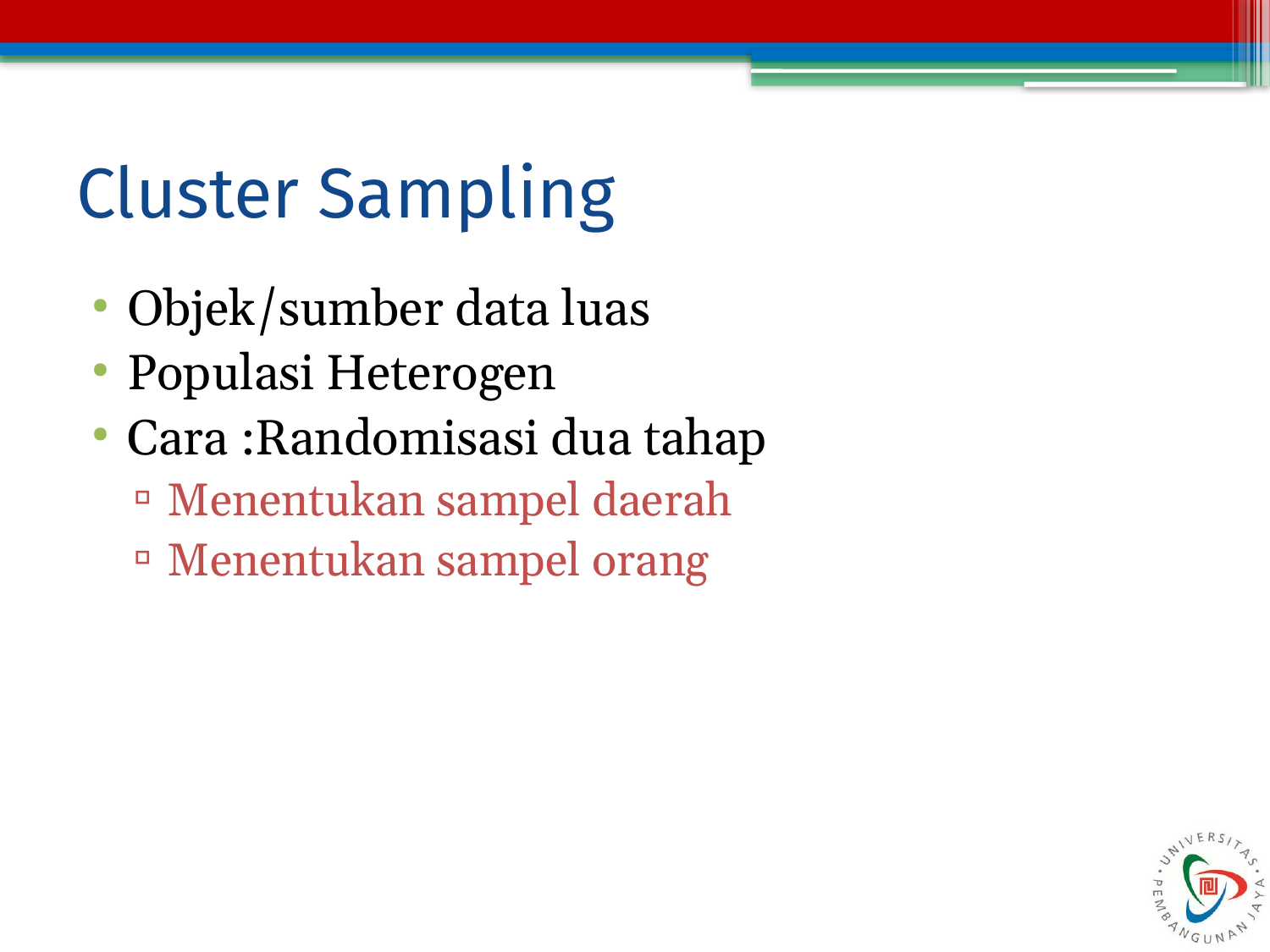

# Cluster Sampling
Objek/sumber data luas
Populasi Heterogen
Cara :Randomisasi dua tahap
Menentukan sampel daerah
Menentukan sampel orang